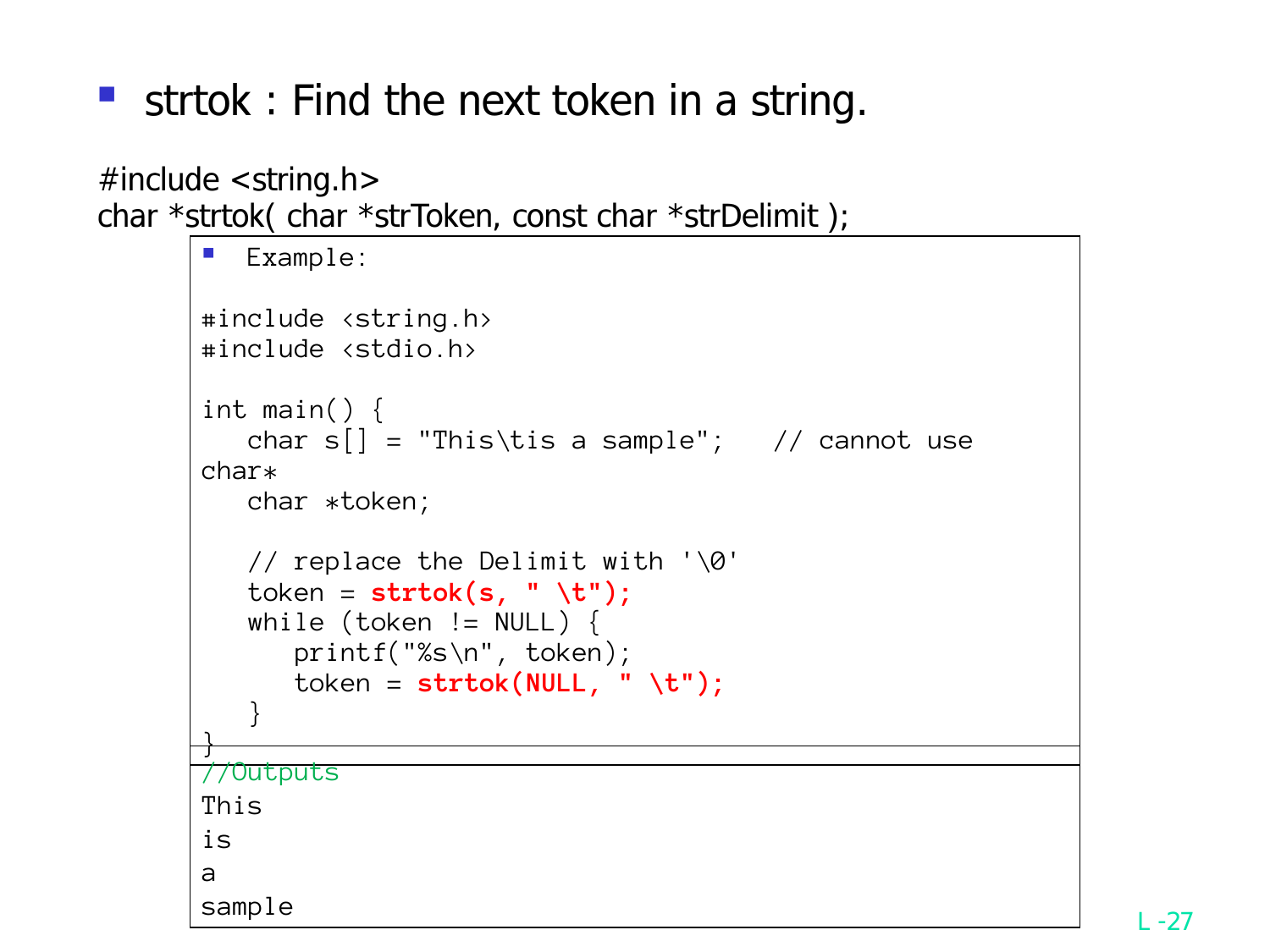

strtok : Find the next token in a string.

#include <string.h>
char *strtok( char *strToken, const char *strDelimit );
 Example:

#include <string.h>
#include <stdio.h>

int main() {
   char s[] = "This\tis a sample";   // cannot use char*
   char *token;

   // replace the Delimit with '\0'
   token = strtok(s, " \t");
   while (token != NULL) {
      printf("%s\n", token);
      token = strtok(NULL, " \t");
   }
}
//Outputs
This
is
a
sample
L -27